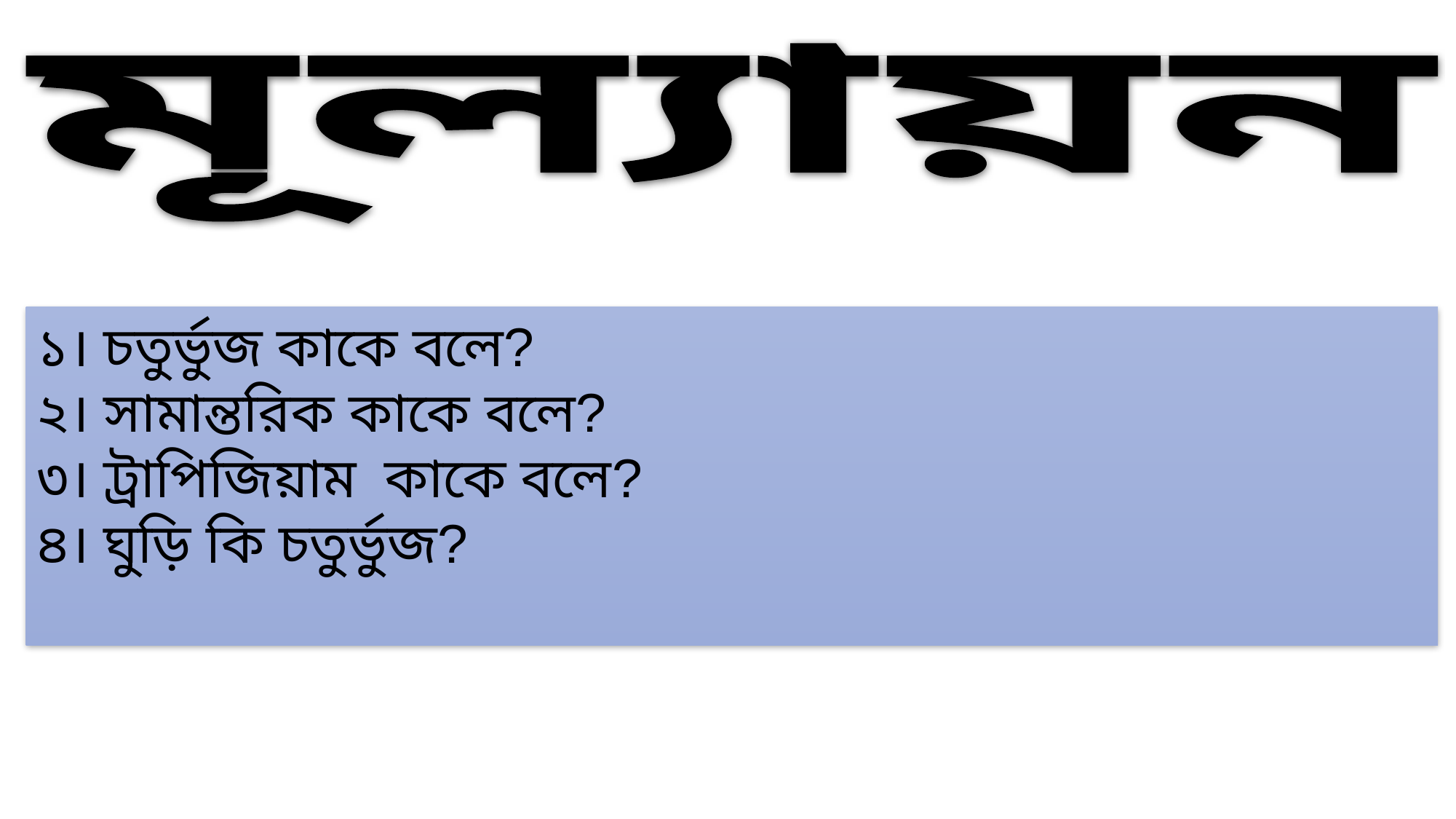

মূল্যায়ন
১। চতুর্ভুজ কাকে বলে?
২। সামান্তরিক কাকে বলে?
৩। ট্রাপিজিয়াম  কাকে বলে?
৪। ঘুড়ি কি চতুর্ভুজ?